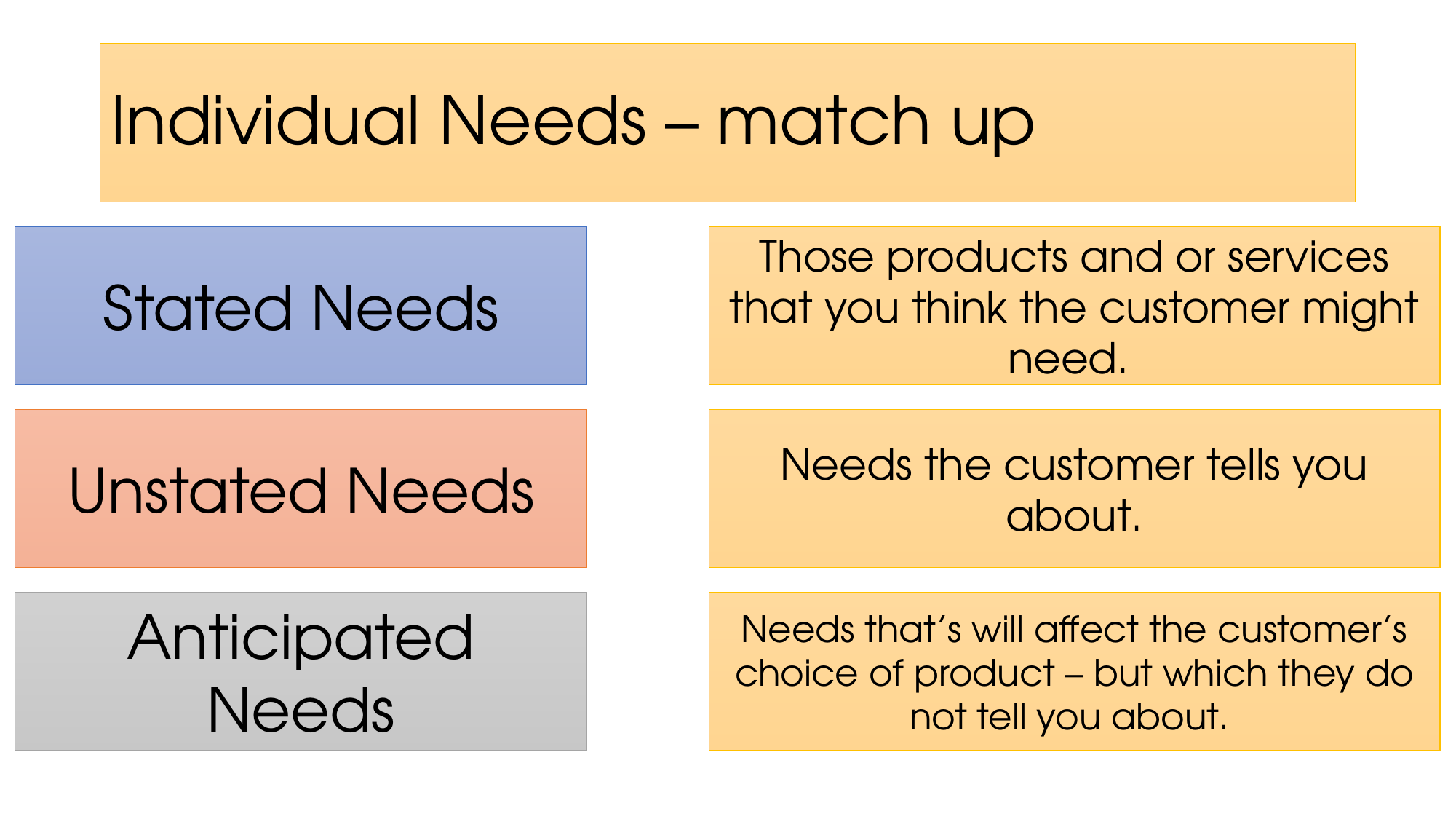

# Individual Needs – match up
Stated Needs
Those products and or services that you think the customer might need.
Needs the customer tells you about.
Unstated Needs
Anticipated Needs
Needs that’s will affect the customer’s choice of product – but which they do not tell you about.